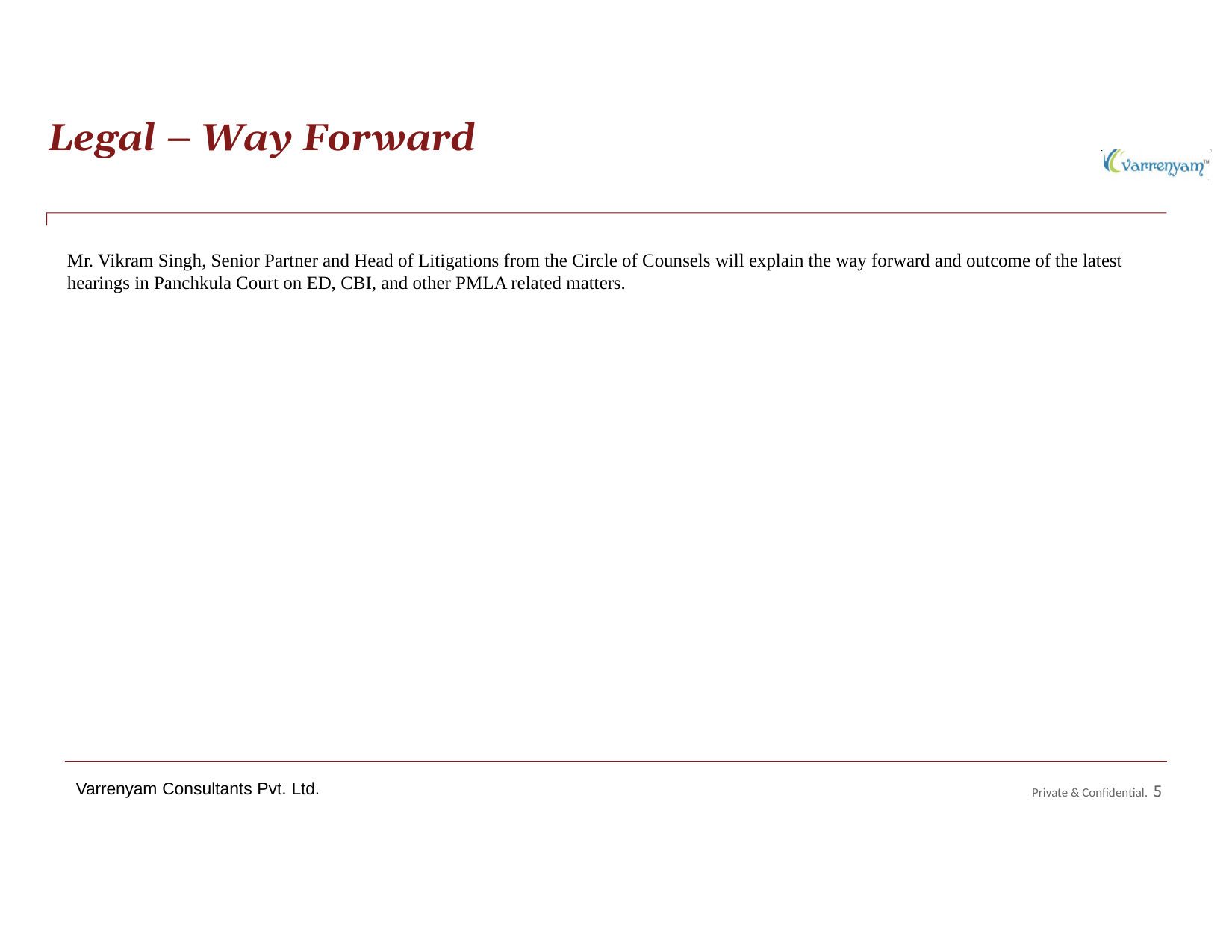

Legal – Way Forward
Mr. Vikram Singh, Senior Partner and Head of Litigations from the Circle of Counsels will explain the way forward and outcome of the latest hearings in Panchkula Court on ED, CBI, and other PMLA related matters.
Private & Confidential.  5
Varrenyam Consultants Pvt. Ltd.